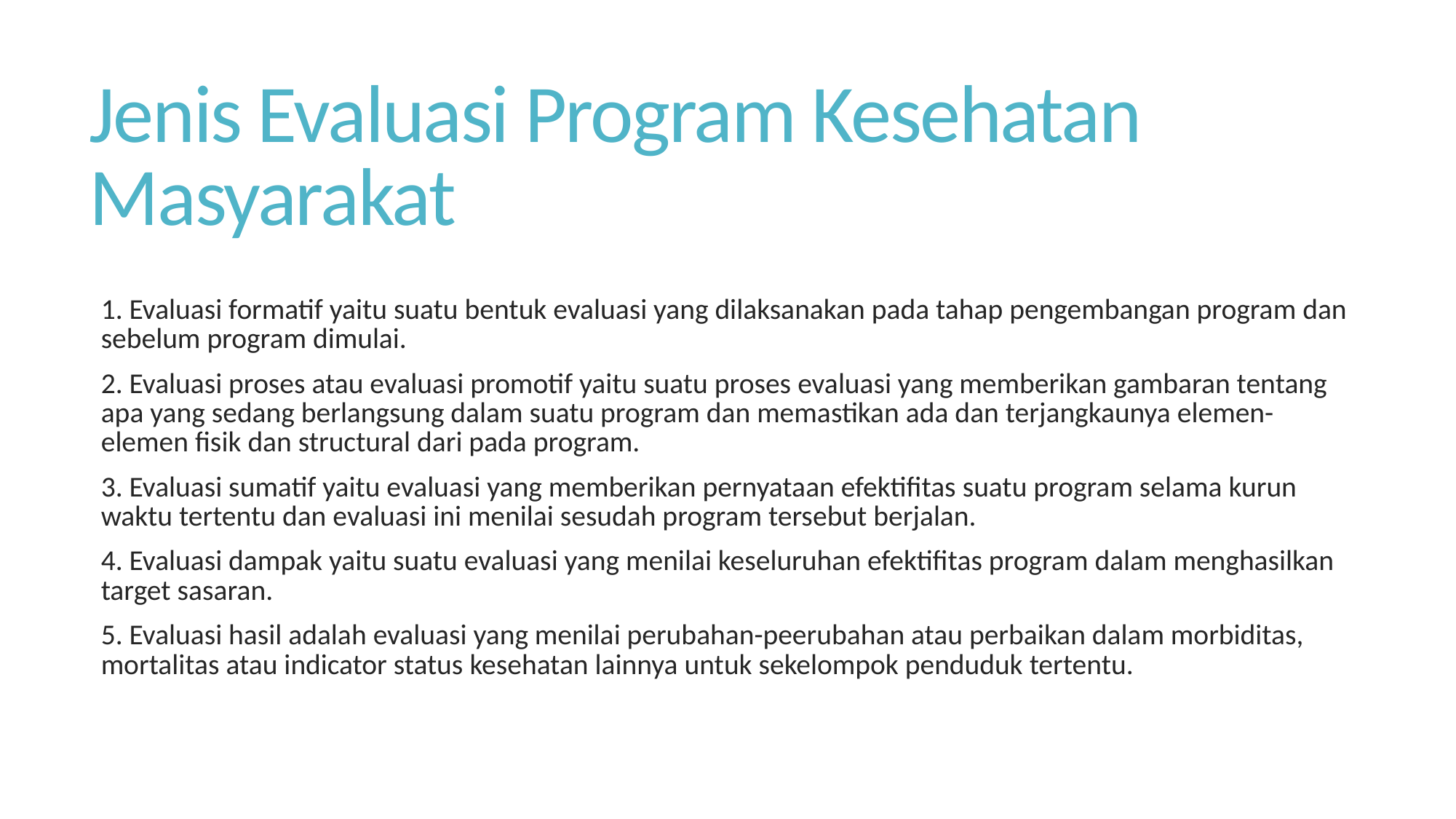

# Jenis Evaluasi Program Kesehatan Masyarakat

1. Evaluasi formatif yaitu suatu bentuk evaluasi yang dilaksanakan pada tahap pengembangan program dan sebelum program dimulai.
2. Evaluasi proses atau evaluasi promotif yaitu suatu proses evaluasi yang memberikan gambaran tentang apa yang sedang berlangsung dalam suatu program dan memastikan ada dan terjangkaunya elemen-elemen fisik dan structural dari pada program.
3. Evaluasi sumatif yaitu evaluasi yang memberikan pernyataan efektifitas suatu program selama kurun waktu tertentu dan evaluasi ini menilai sesudah program tersebut berjalan.
4. Evaluasi dampak yaitu suatu evaluasi yang menilai keseluruhan efektifitas program dalam menghasilkan target sasaran.
5. Evaluasi hasil adalah evaluasi yang menilai perubahan-peerubahan atau perbaikan dalam morbiditas, mortalitas atau indicator status kesehatan lainnya untuk sekelompok penduduk tertentu.